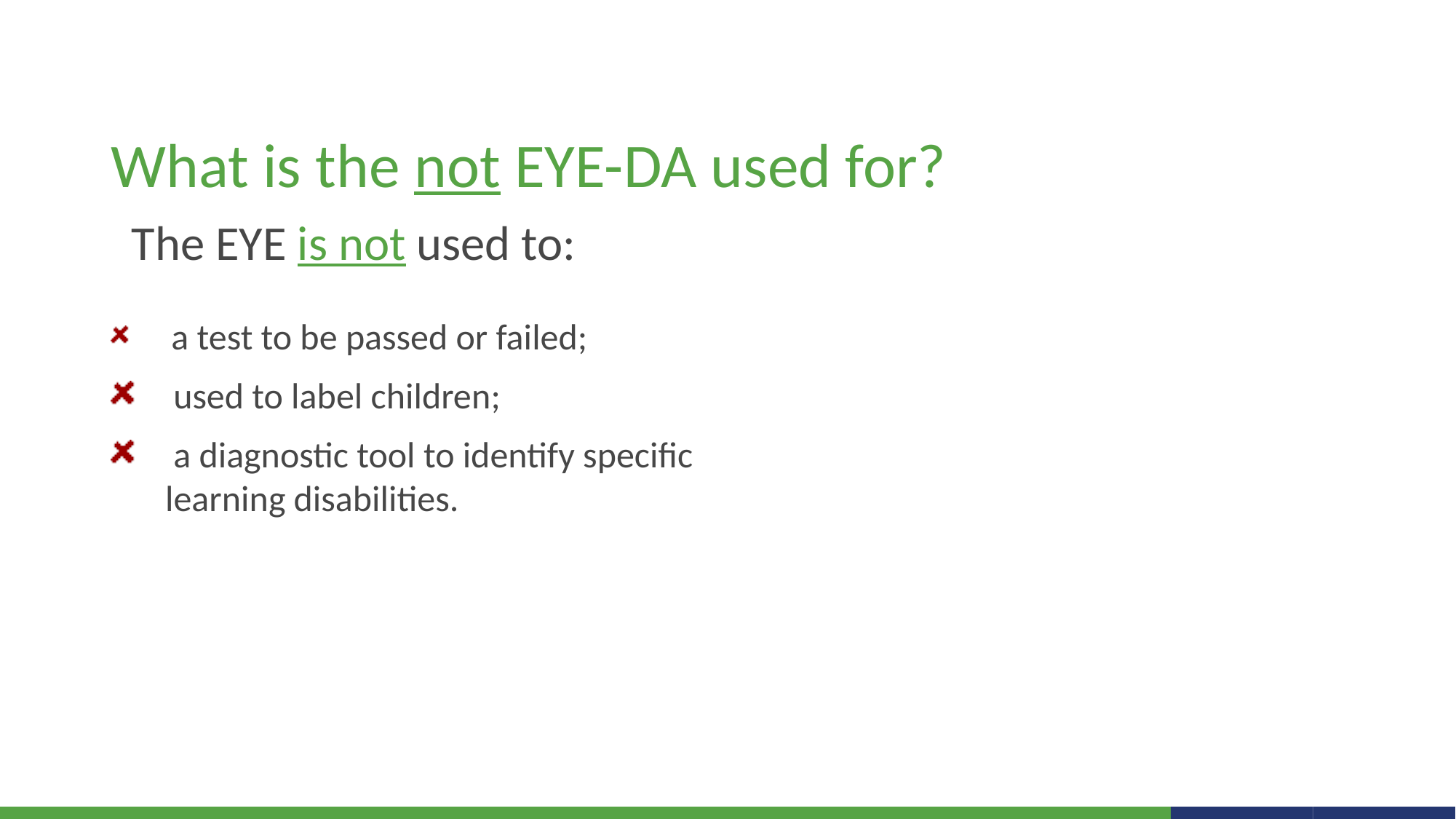

What is the not EYE-DA used for?
The EYE is not used to:

 a test to be passed or failed;
 used to label children;
 a diagnostic tool to identify specific learning disabilities.